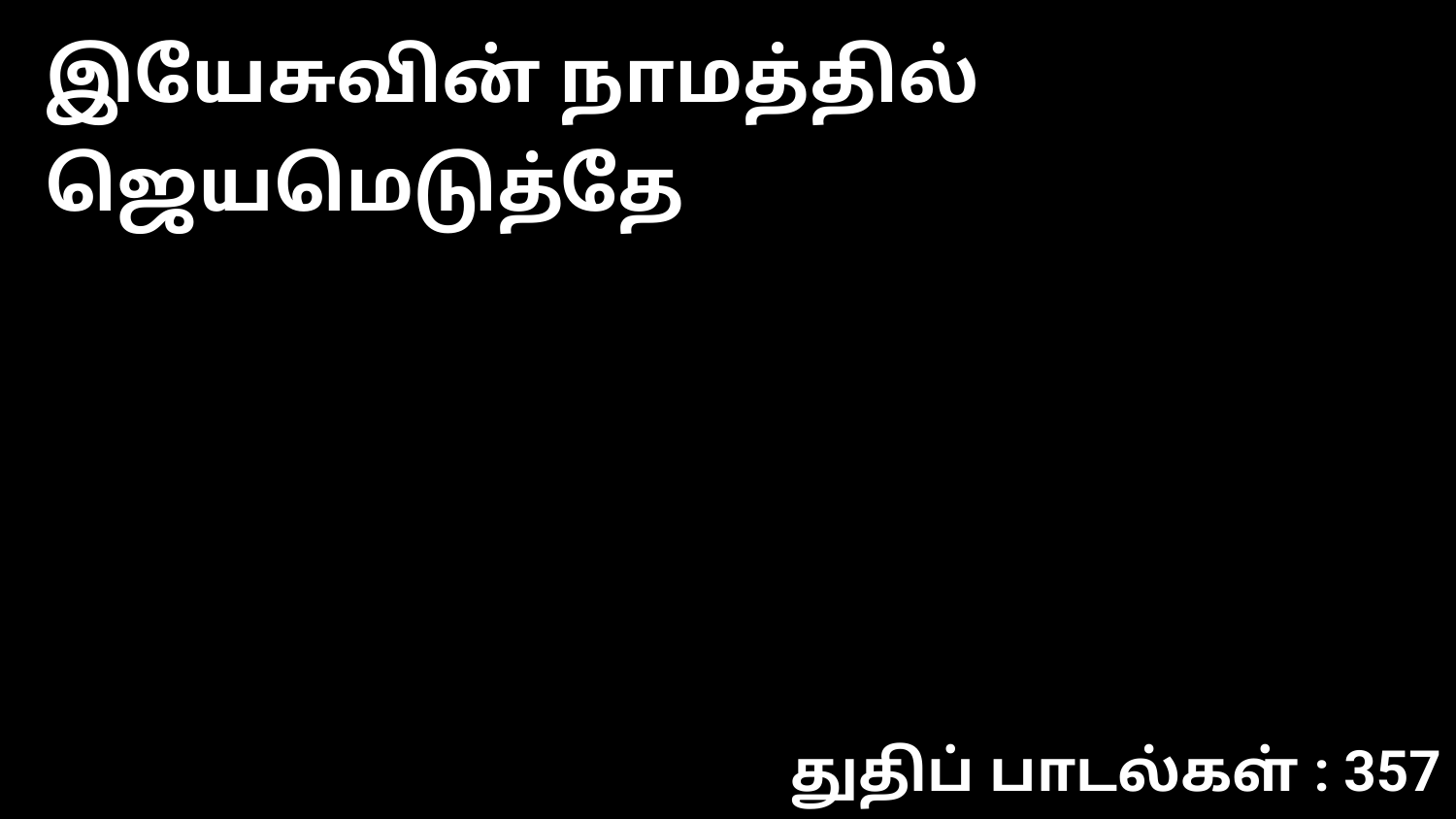

இயேசுவின் நாமத்தில் ஜெயமெடுத்தே
துதிப் பாடல்கள் : 357